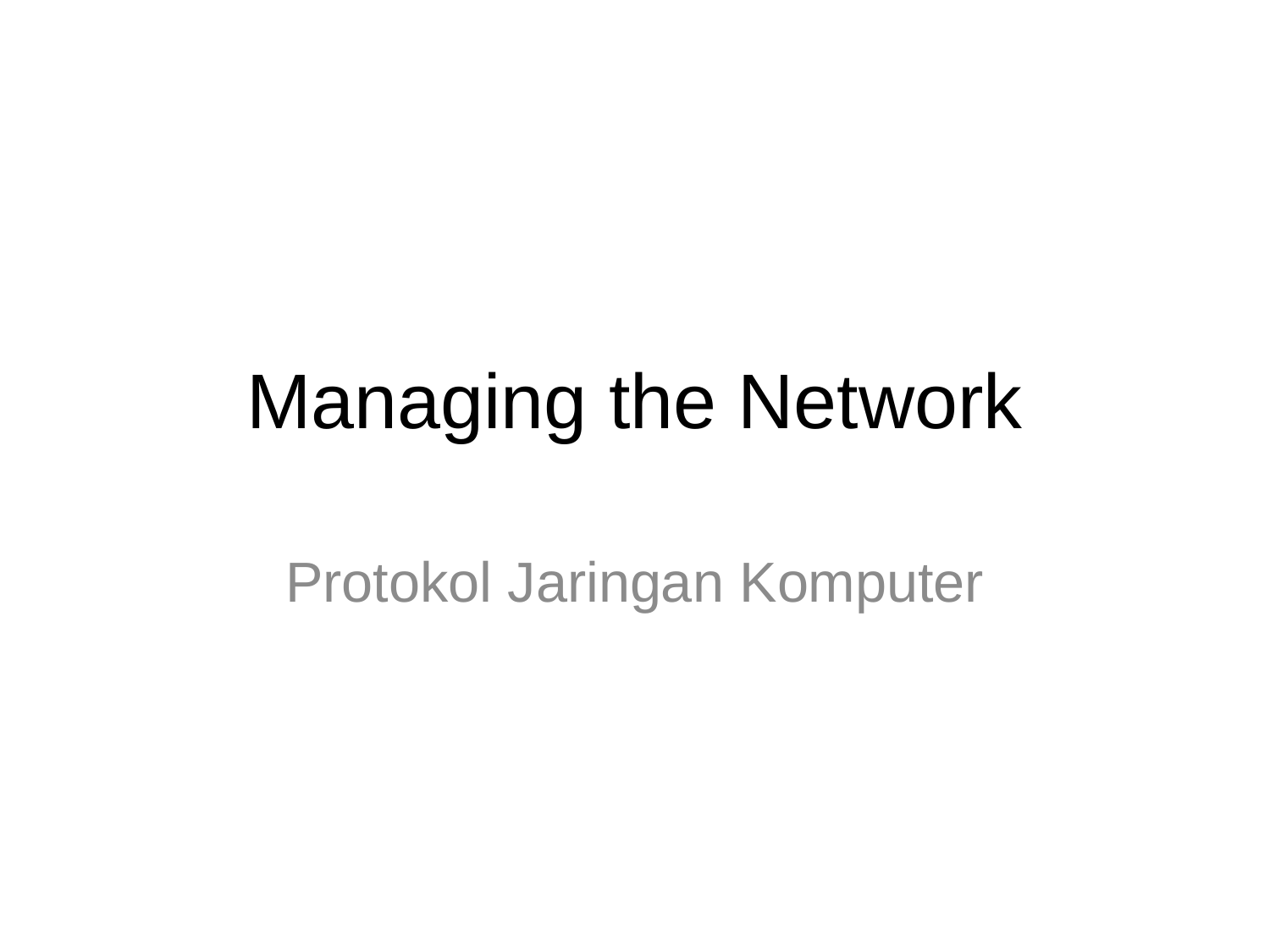

# Managing the Network
Protokol Jaringan Komputer